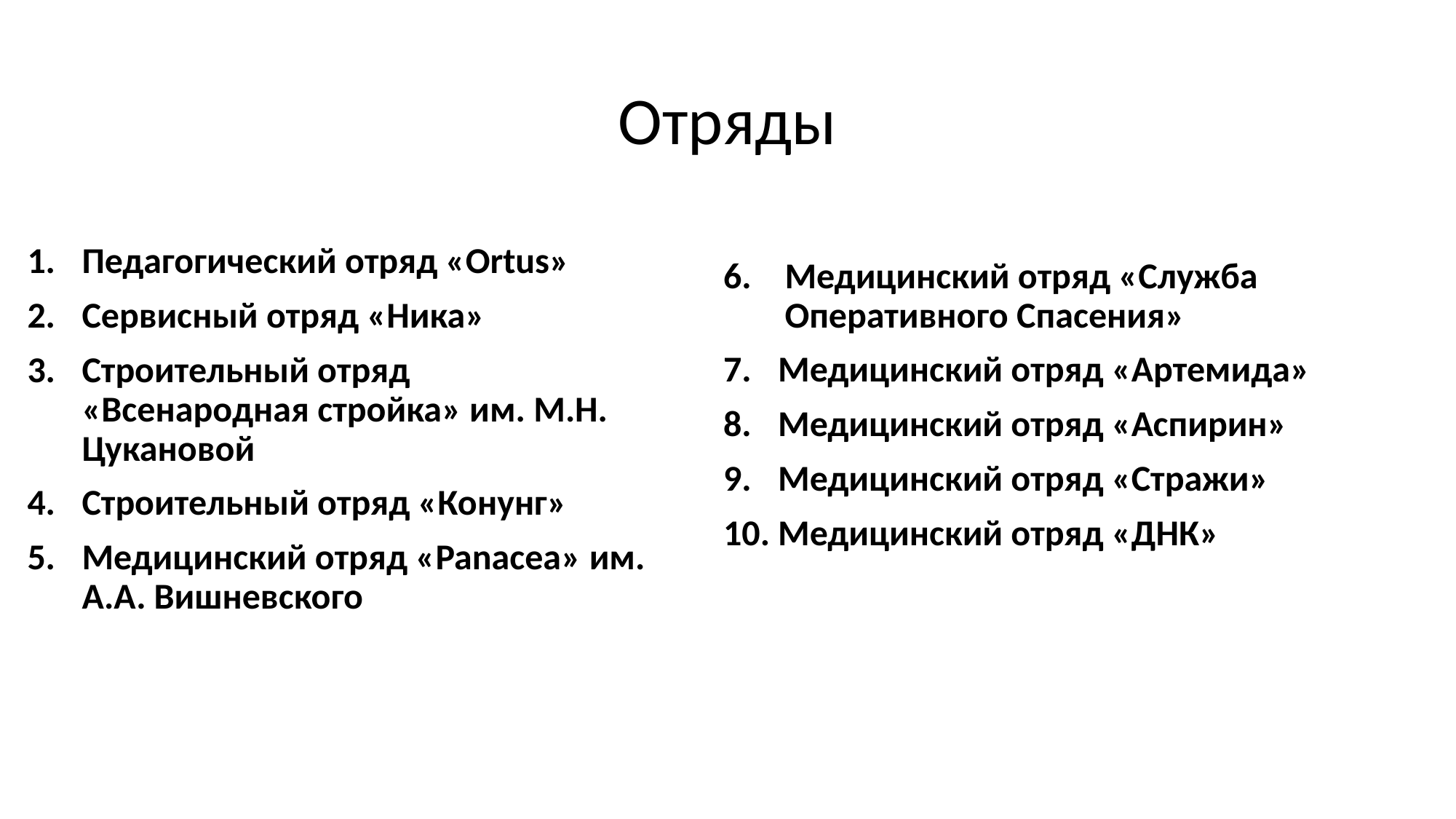

# Отряды
Педагогический отряд «Ortus»
Сервисный отряд «Ника»
Строительный отряд «Всенародная стройка» им. М.Н. Цукановой
Строительный отряд «Конунг»
Медицинский отряд «Panacea» им. А.А. Вишневского

Медицинский отряд «Служба Оперативного Спасения»
Медицинский отряд «Артемида»
Медицинский отряд «Аспирин»
Медицинский отряд «Стражи»
Медицинский отряд «ДНК»